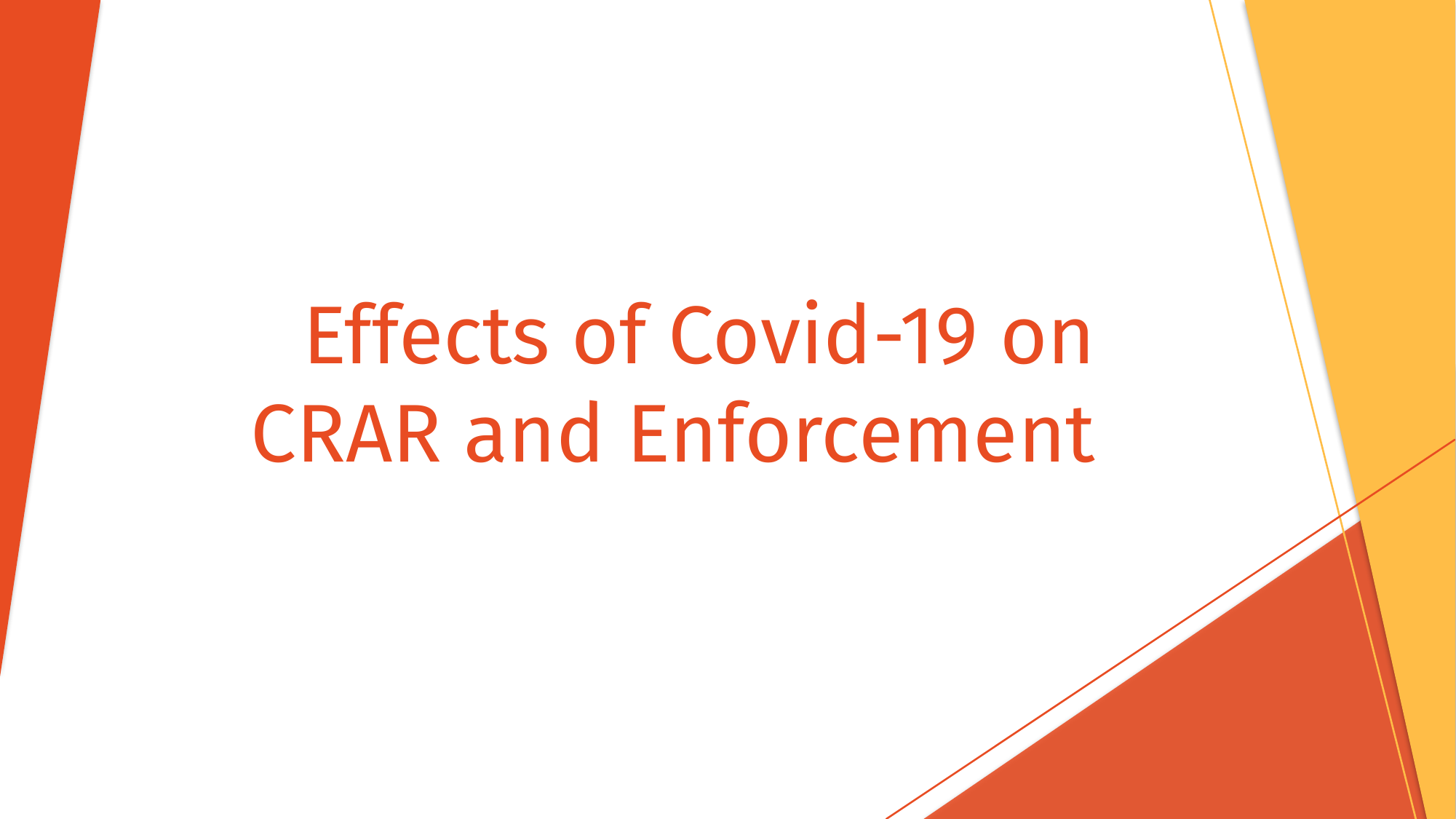

# Effects of Covid-19 on CRAR and Enforcement